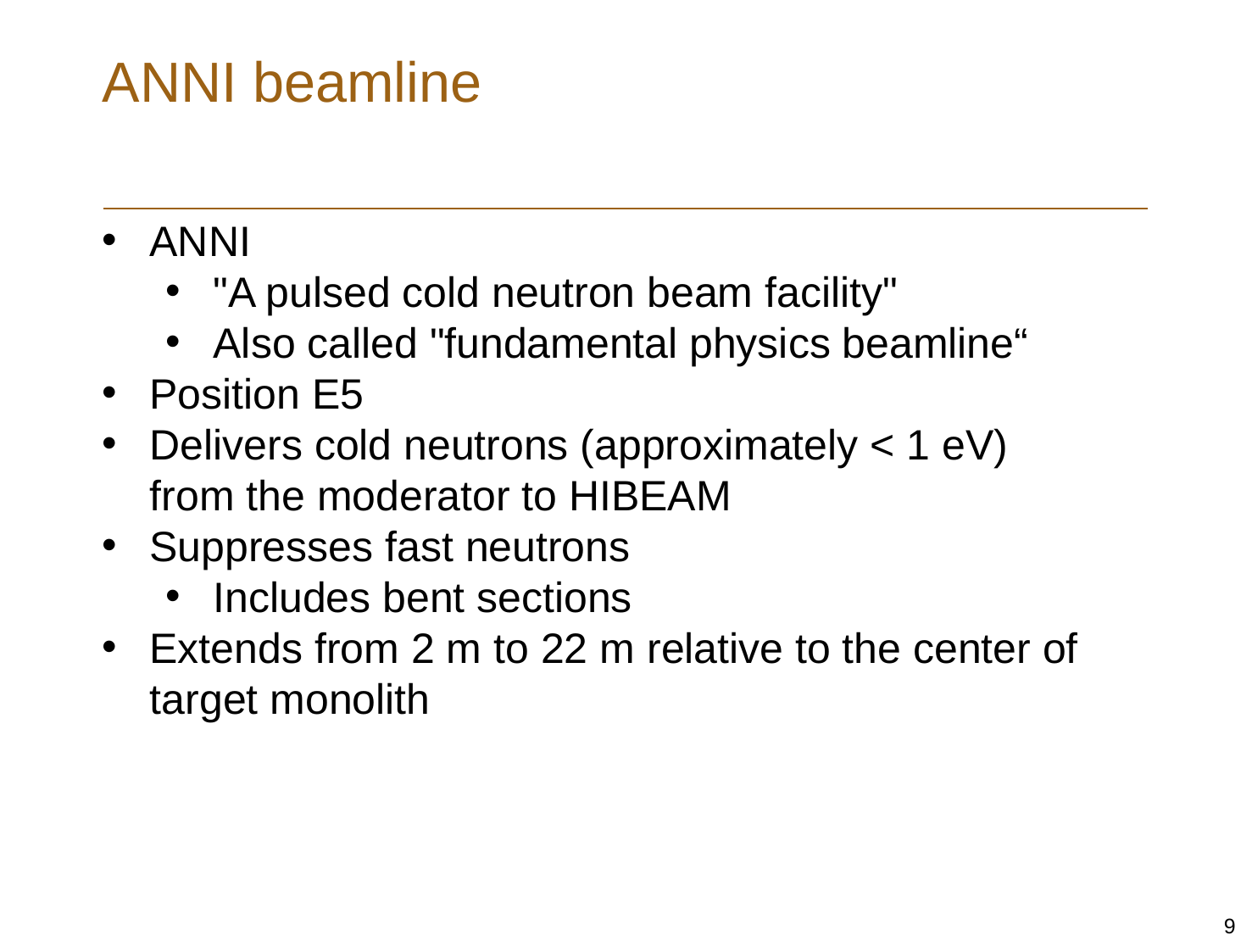

# ANNI beamline

ANNI
"A pulsed cold neutron beam facility"
Also called "fundamental physics beamline“
Position E5
Delivers cold neutrons (approximately < 1 eV) from the moderator to HIBEAM
Suppresses fast neutrons
Includes bent sections
Extends from 2 m to 22 m relative to the center of target monolith

9